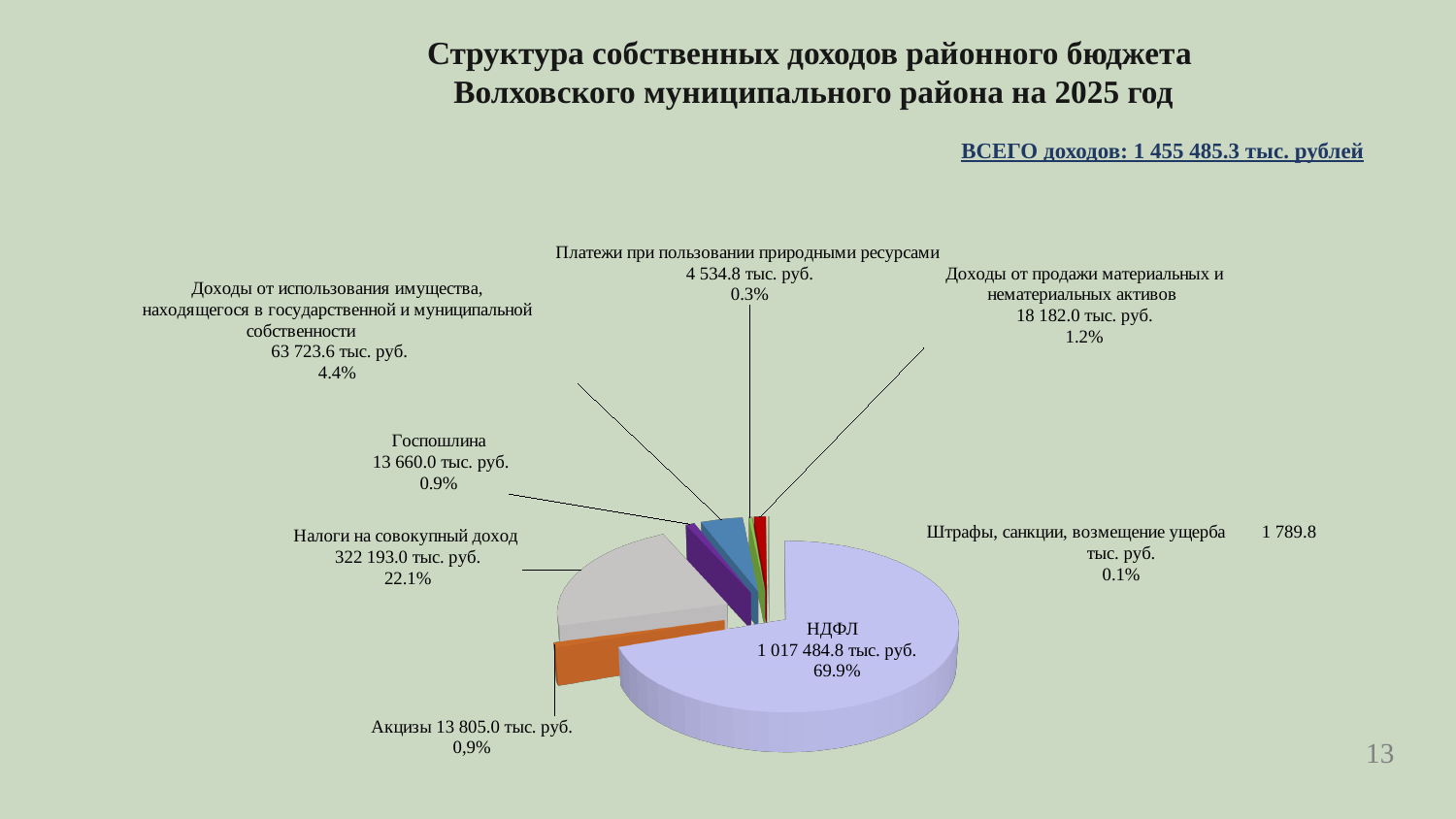

Структура собственных доходов районного бюджета
Волховского муниципального района на 2025 год
ВСЕГО доходов: 1 455 485.3 тыс. рублей

[unsupported chart]

13